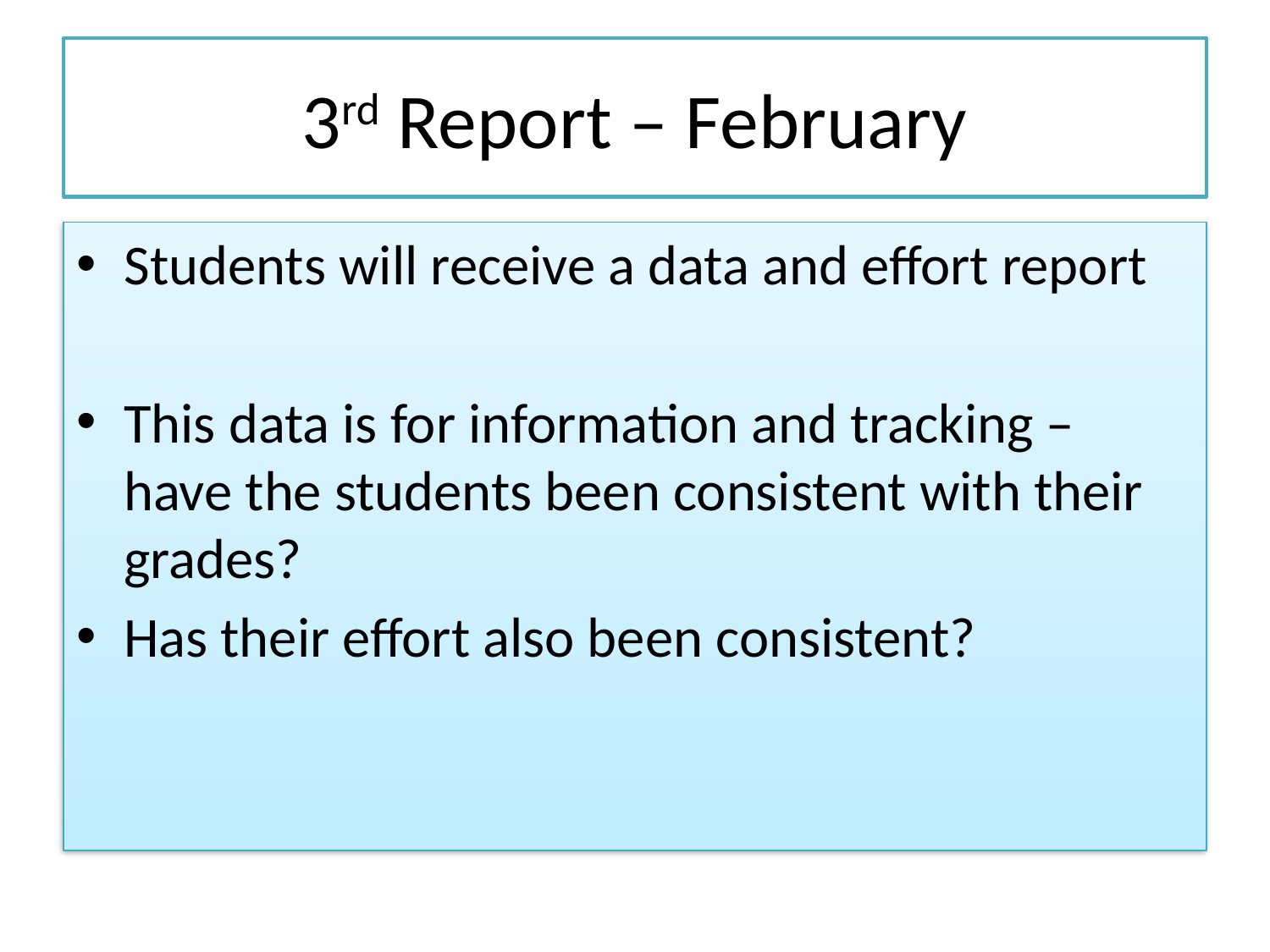

# 3rd Report – February
Students will receive a data and effort report

This data is for information and tracking – have the students been consistent with their grades?
Has their effort also been consistent?